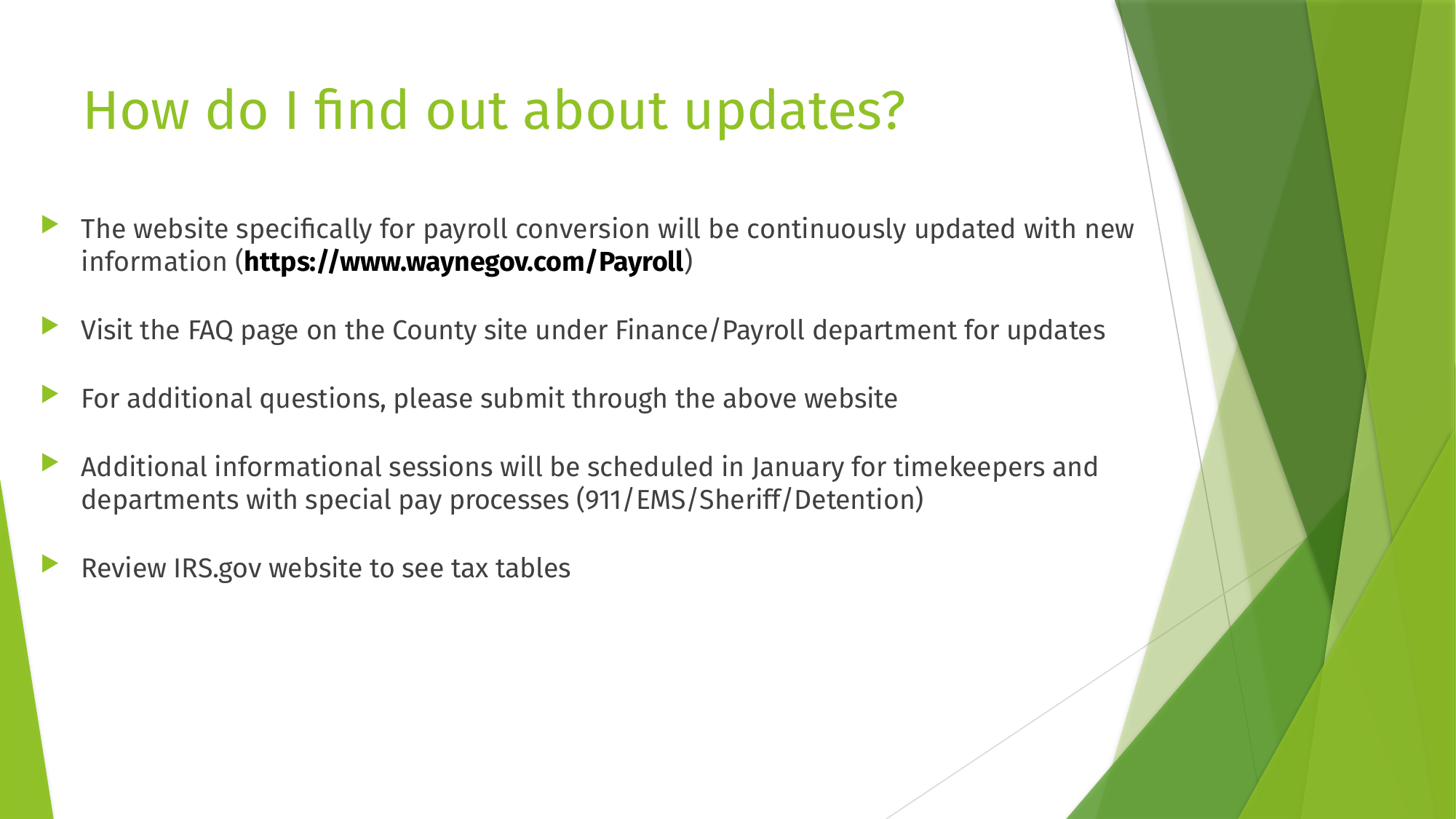

# How do I find out about updates?
The website specifically for payroll conversion will be continuously updated with new information (https://www.waynegov.com/Payroll)

Visit the FAQ page on the County site under Finance/Payroll department for updates

For additional questions, please submit through the above website

Additional informational sessions will be scheduled in January for timekeepers and departments with special pay processes (911/EMS/Sheriff/Detention)

Review IRS.gov website to see tax tables